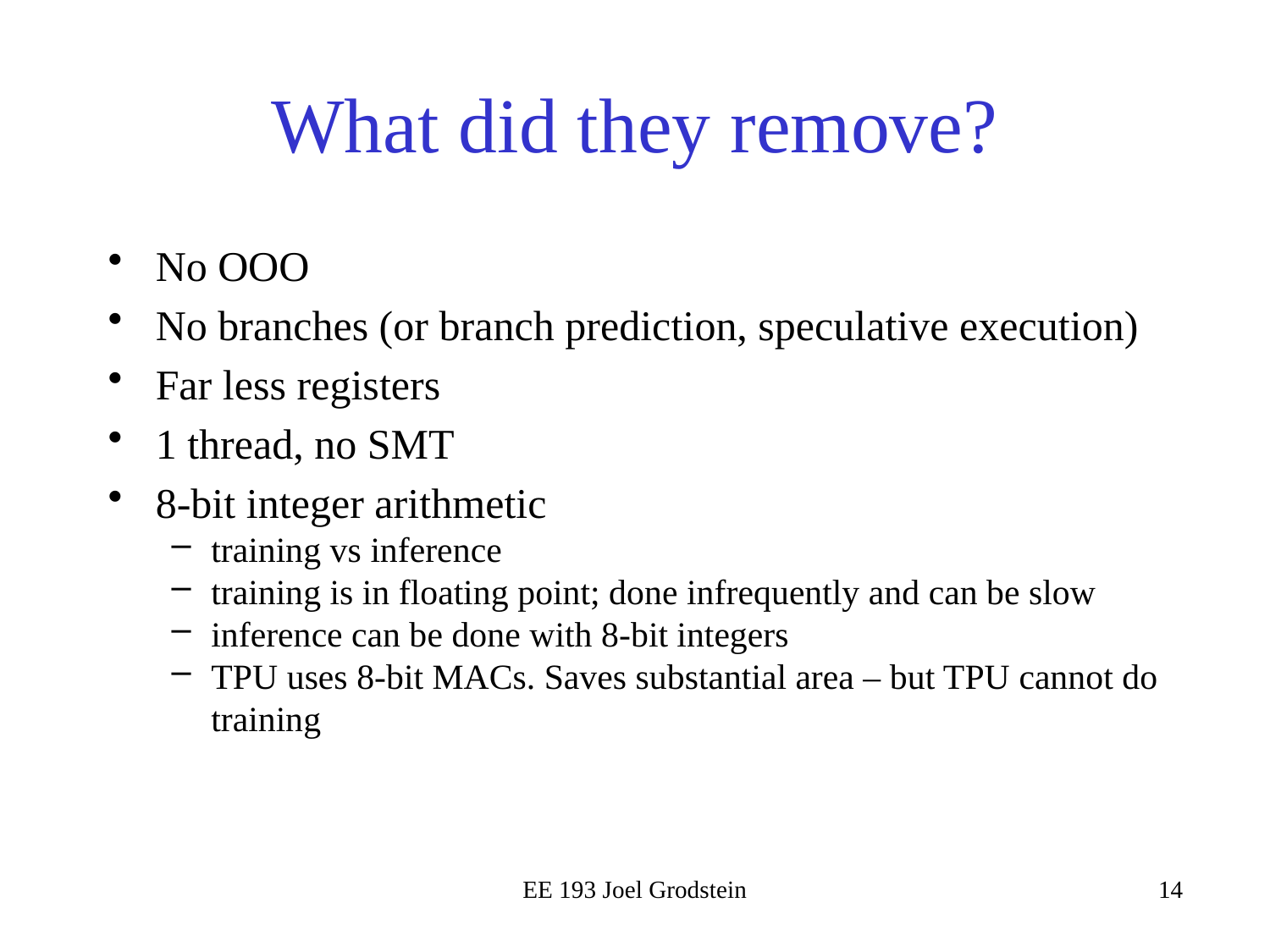

# What did they remove?
No OOO
No branches (or branch prediction, speculative execution)
Far less registers
1 thread, no SMT
8-bit integer arithmetic
training vs inference
training is in floating point; done infrequently and can be slow
inference can be done with 8-bit integers
TPU uses 8-bit MACs. Saves substantial area – but TPU cannot do training
EE 193 Joel Grodstein